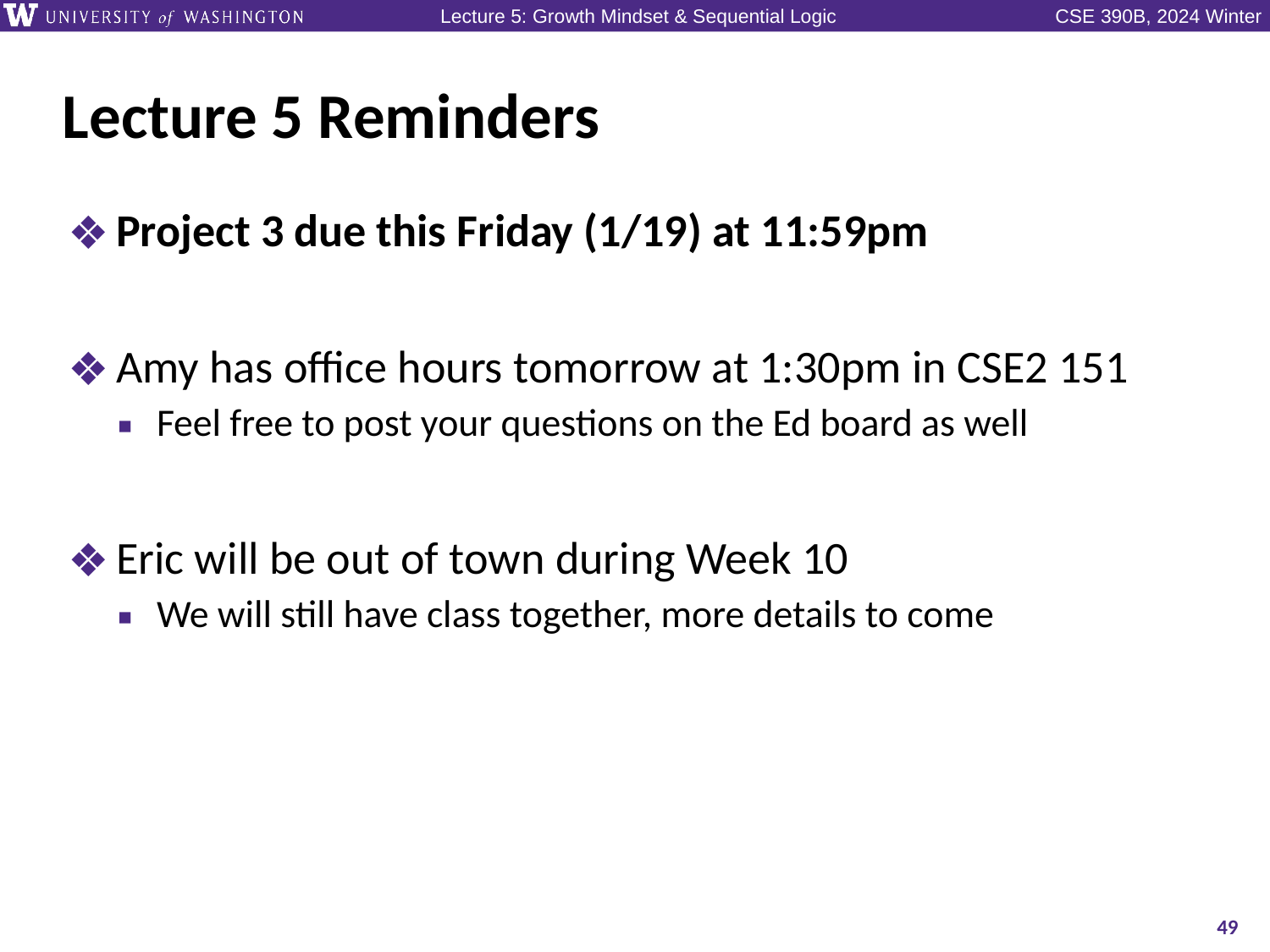

# Lecture 5 Reminders
Project 3 due this Friday (1/19) at 11:59pm

Amy has office hours tomorrow at 1:30pm in CSE2 151
Feel free to post your questions on the Ed board as well

Eric will be out of town during Week 10
We will still have class together, more details to come

49